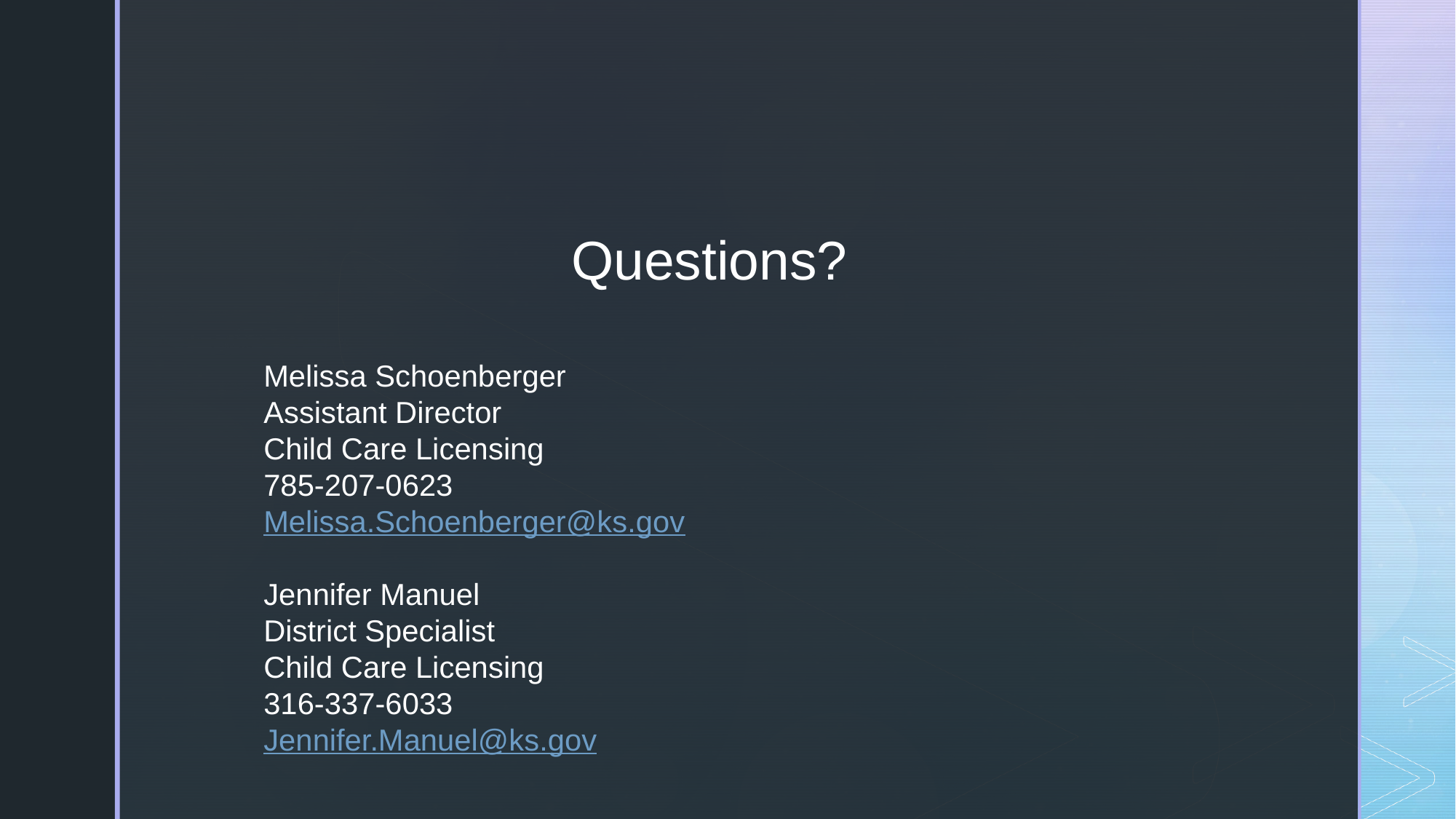

Questions?

Melissa Schoenberger
Assistant Director
Child Care Licensing
785-207-0623
Melissa.Schoenberger@ks.gov

Jennifer Manuel
District Specialist
Child Care Licensing
316-337-6033
Jennifer.Manuel@ks.gov